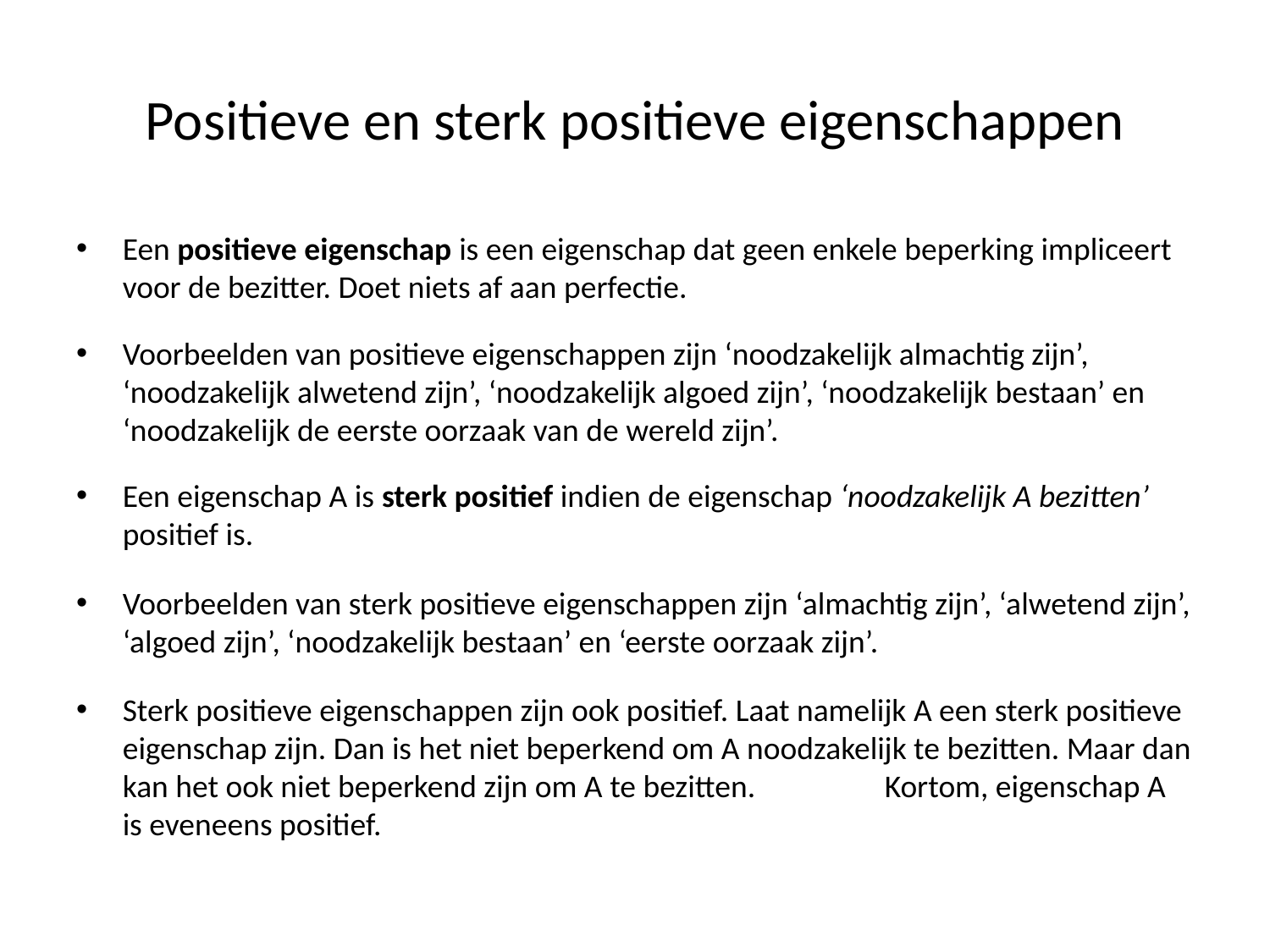

# Positieve en sterk positieve eigenschappen
Een positieve eigenschap is een eigenschap dat geen enkele beperking impliceert voor de bezitter. Doet niets af aan perfectie.

Voorbeelden van positieve eigenschappen zijn ‘noodzakelijk almachtig zijn’, ‘noodzakelijk alwetend zijn’, ‘noodzakelijk algoed zijn’, ‘noodzakelijk bestaan’ en ‘noodzakelijk de eerste oorzaak van de wereld zijn’.

Een eigenschap A is sterk positief indien de eigenschap ‘noodzakelijk A bezitten’ positief is.

Voorbeelden van sterk positieve eigenschappen zijn ‘almachtig zijn’, ‘alwetend zijn’, ‘algoed zijn’, ‘noodzakelijk bestaan’ en ‘eerste oorzaak zijn’.

Sterk positieve eigenschappen zijn ook positief. Laat namelijk A een sterk positieve eigenschap zijn. Dan is het niet beperkend om A noodzakelijk te bezitten. Maar dan kan het ook niet beperkend zijn om A te bezitten.                  Kortom, eigenschap A is eveneens positief.